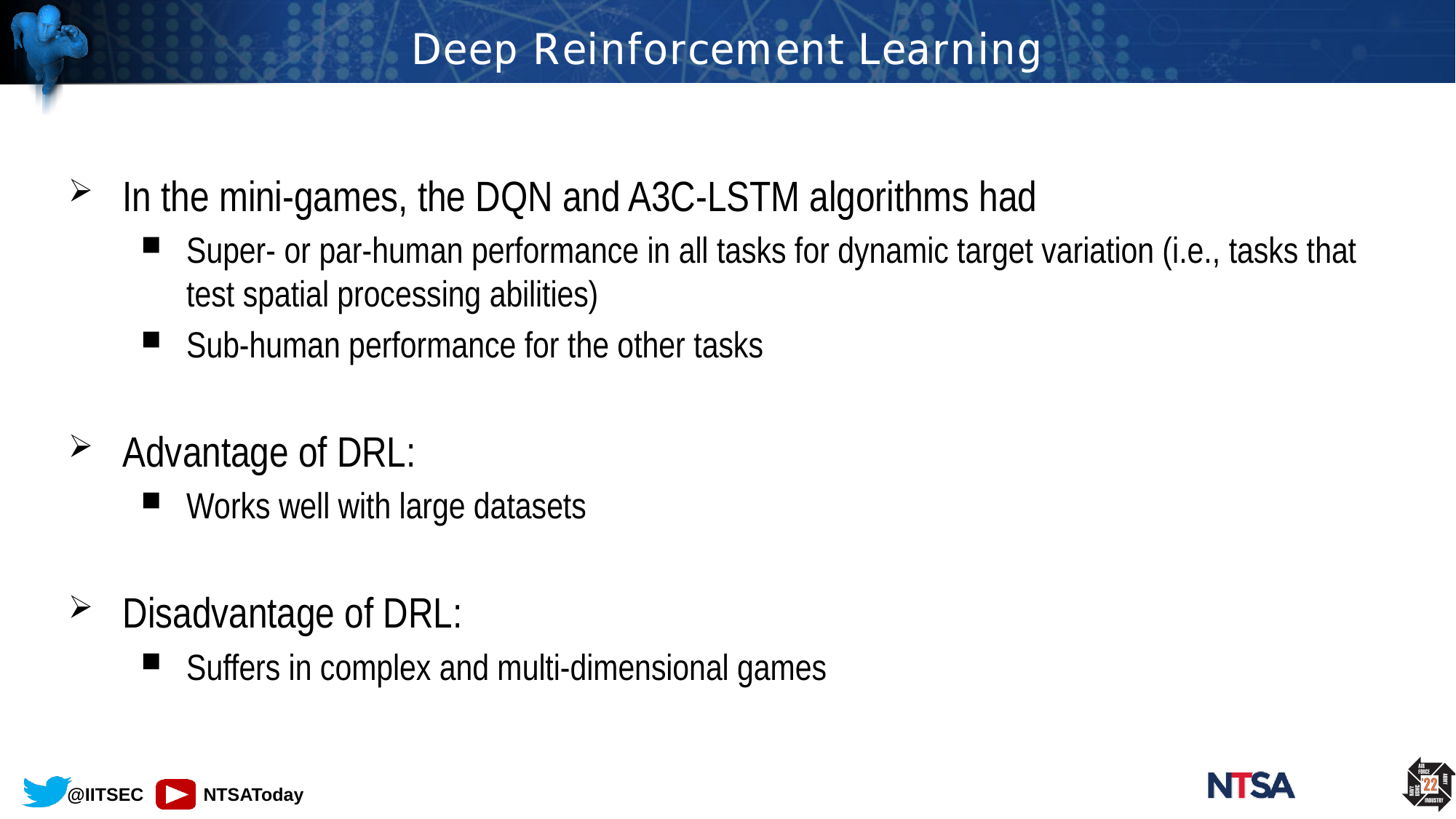

# Deep Reinforcement Learning
In the mini-games, the DQN and A3C-LSTM algorithms had
Super- or par-human performance in all tasks for dynamic target variation (i.e., tasks that test spatial processing abilities)
Sub-human performance for the other tasks

Advantage of DRL:
Works well with large datasets

Disadvantage of DRL:
Suffers in complex and multi-dimensional games